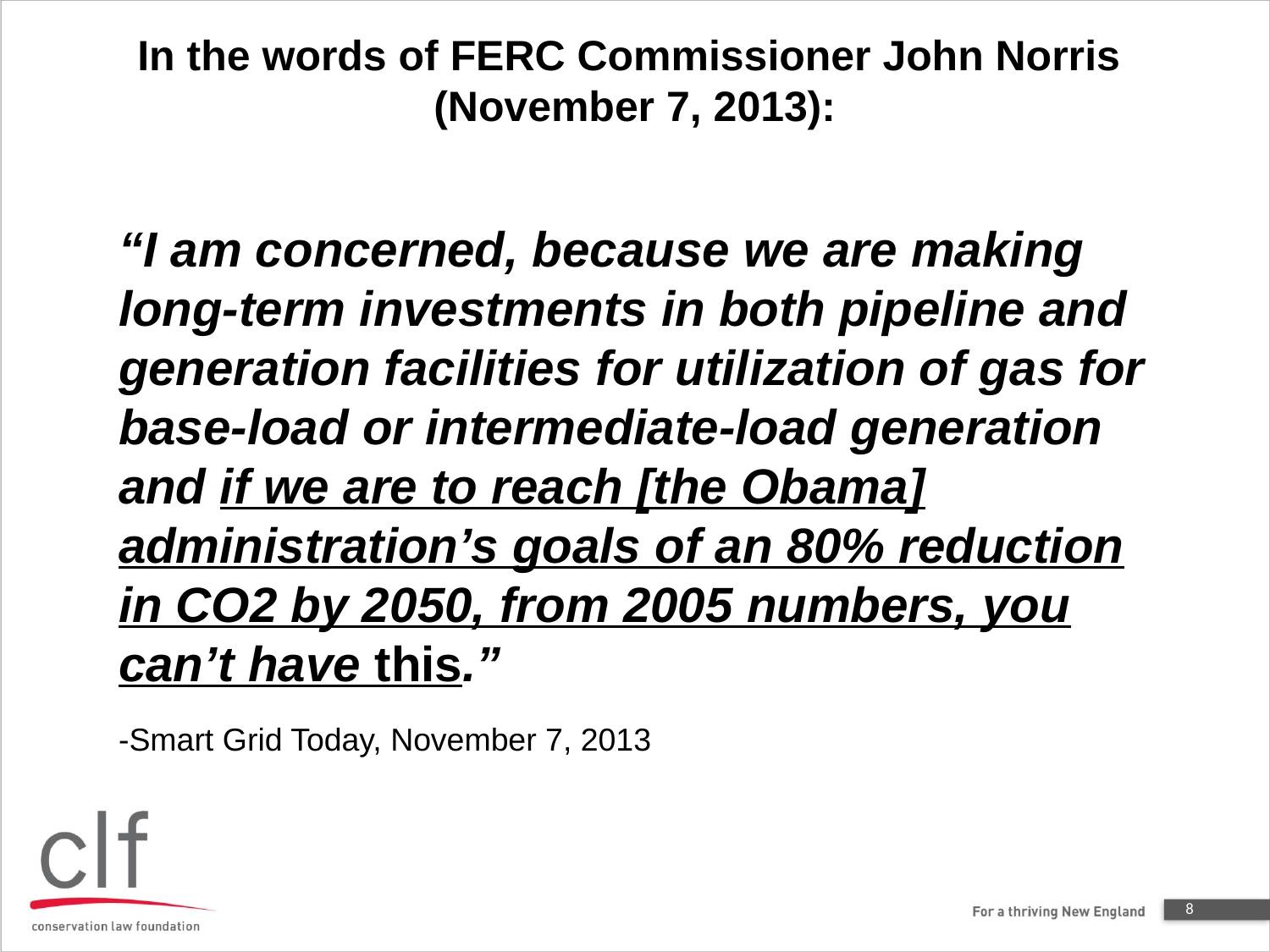

# In the words of FERC Commissioner John Norris (November 7, 2013):
“I am concerned, because we are making long-term investments in both pipeline and generation facilities for utilization of gas for base-load or intermediate-load generation and if we are to reach [the Obama] administration’s goals of an 80% reduction in CO2 by 2050, from 2005 numbers, you can’t have this.”
-Smart Grid Today, November 7, 2013
8